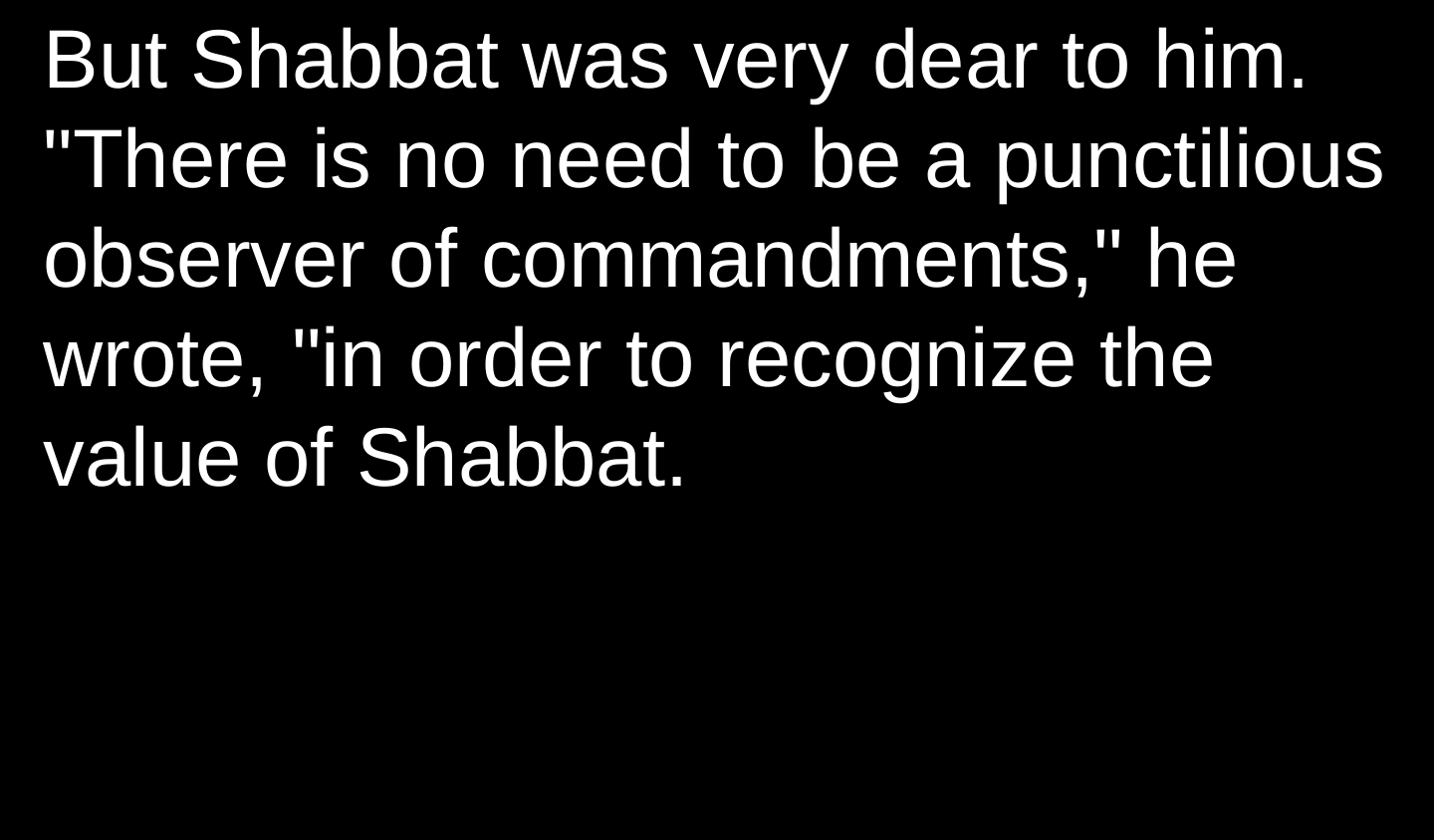

But Shabbat was very dear to him. "There is no need to be a punctilious observer of commandments," he wrote, "in order to recognize the value of Shabbat.